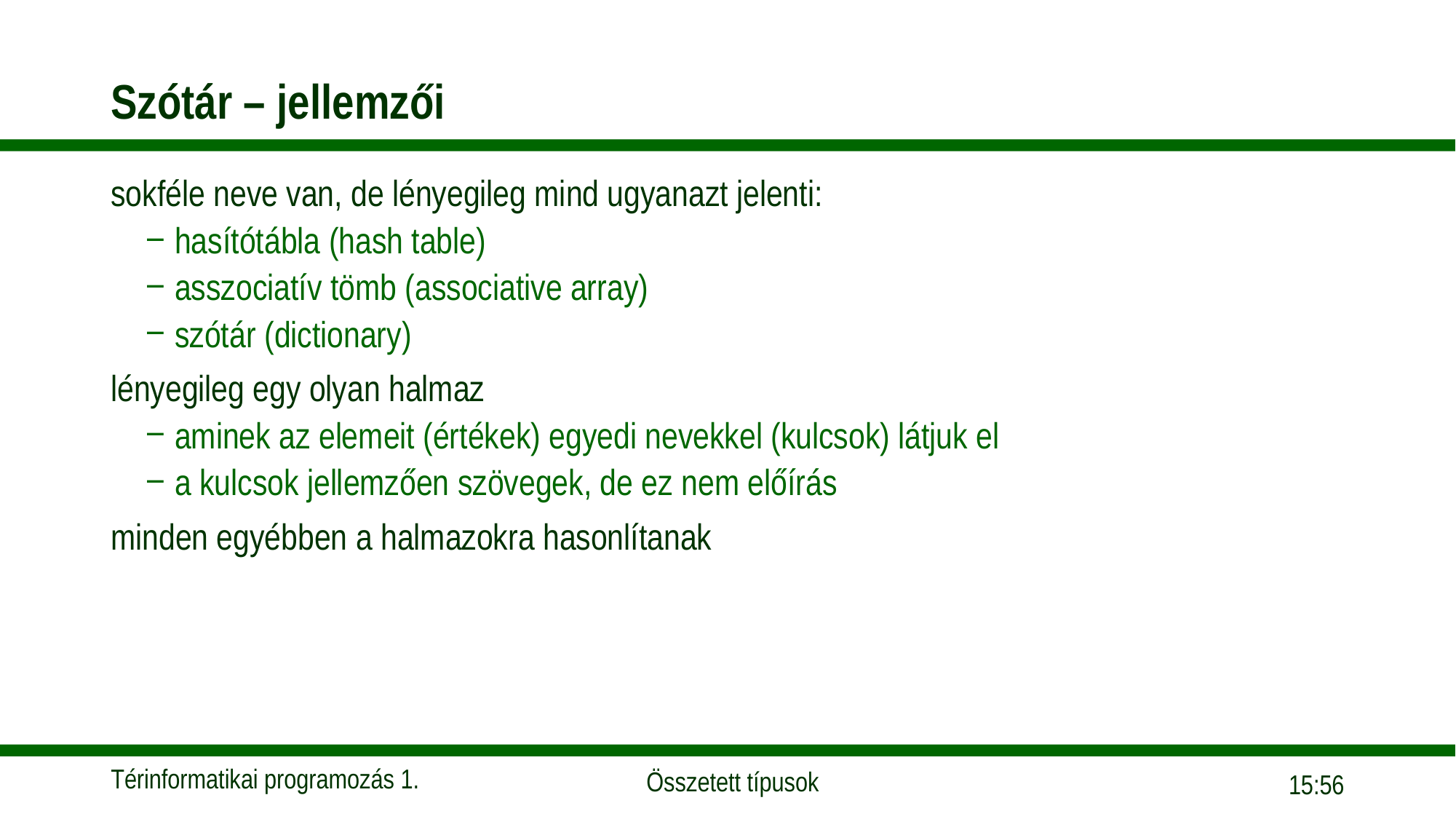

# Szótár – jellemzői
sokféle neve van, de lényegileg mind ugyanazt jelenti:
hasítótábla (hash table)
asszociatív tömb (associative array)
szótár (dictionary)
lényegileg egy olyan halmaz
aminek az elemeit (értékek) egyedi nevekkel (kulcsok) látjuk el
a kulcsok jellemzően szövegek, de ez nem előírás
minden egyébben a halmazokra hasonlítanak

15:56